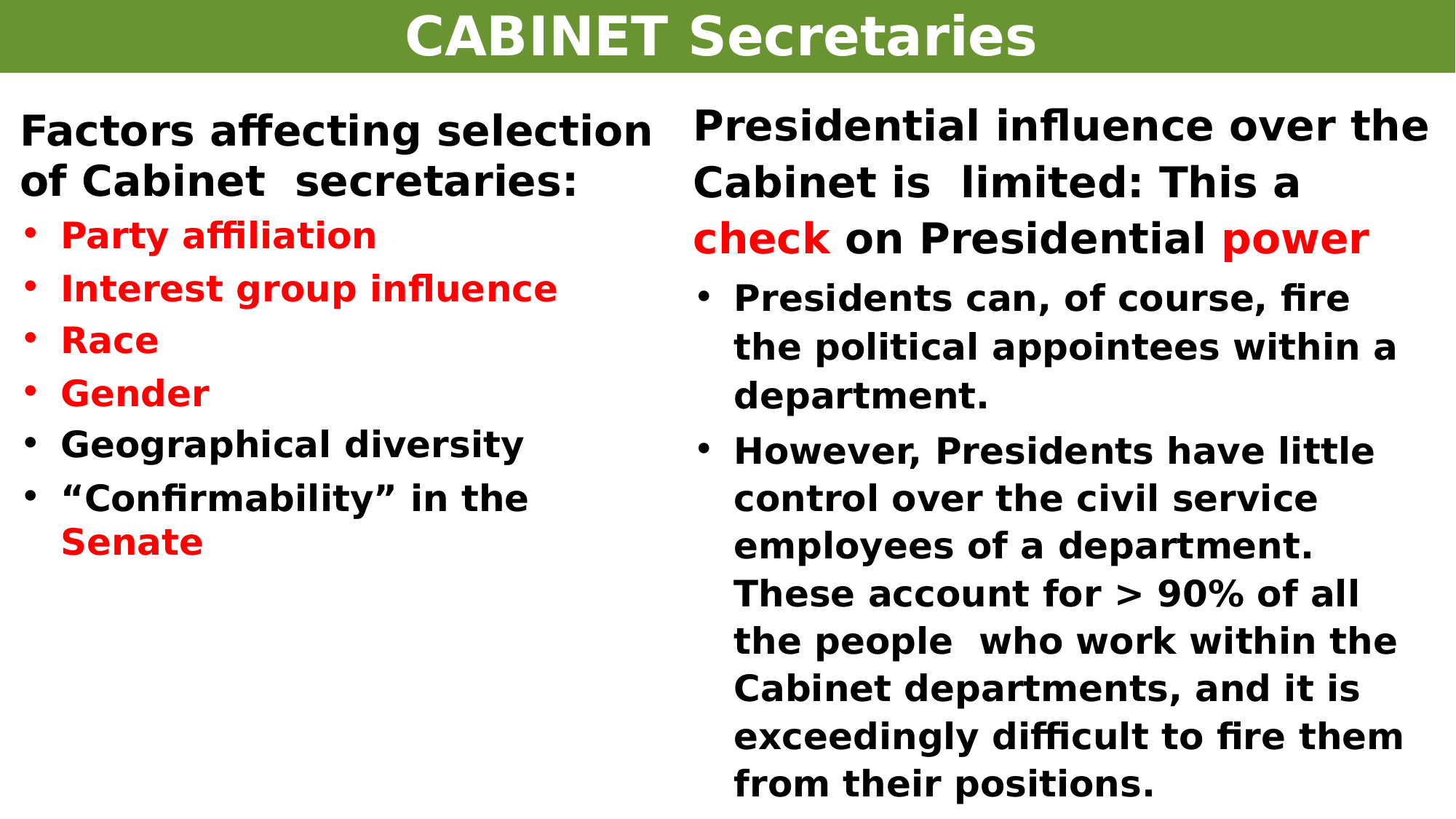

# CABINET Secretaries

Presidential inﬂuence over the Cabinet is  limited: This a check on Presidential power
Presidents can, of course, ﬁre the political appointees within a department.
However, Presidents have little control over the civil service employees of a department.  These account for > 90% of all the people  who work within the Cabinet departments, and it is exceedingly diﬃcult to ﬁre them  from their positions.
Factors aﬀecting selection of Cabinet  secretaries:
Party aﬃliation
Interest group inﬂuence
Race
Gender
Geographical diversity
“Conﬁrmability” in the Senate